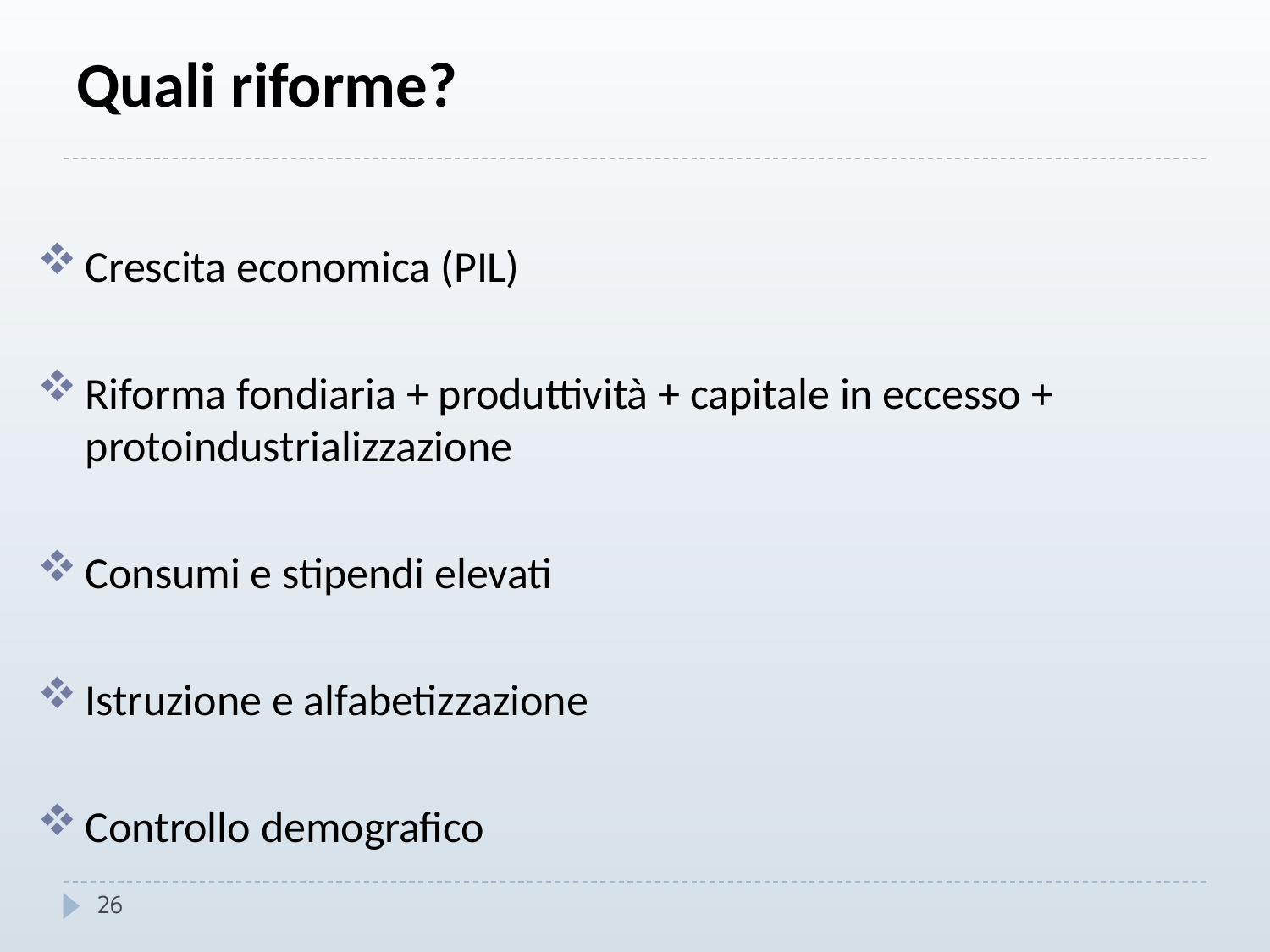

# Quali riforme?

Crescita economica (PIL)

Riforma fondiaria + produttività + capitale in eccesso + protoindustrializzazione

Consumi e stipendi elevati

Istruzione e alfabetizzazione

Controllo demografico
26